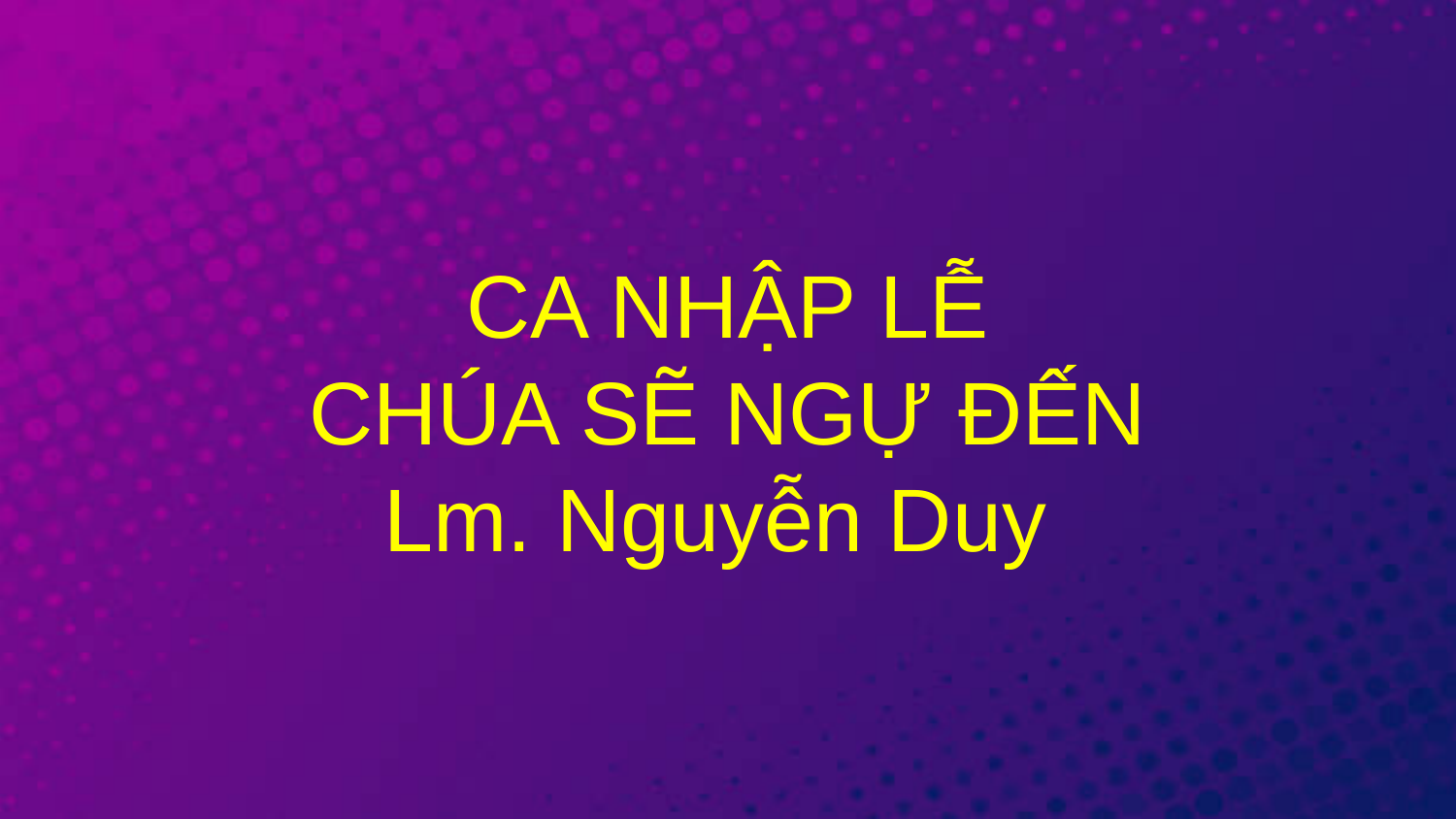

# CA NHẬP LỄ CHÚA SẼ NGỰ ĐẾN Lm. Nguyễn Duy